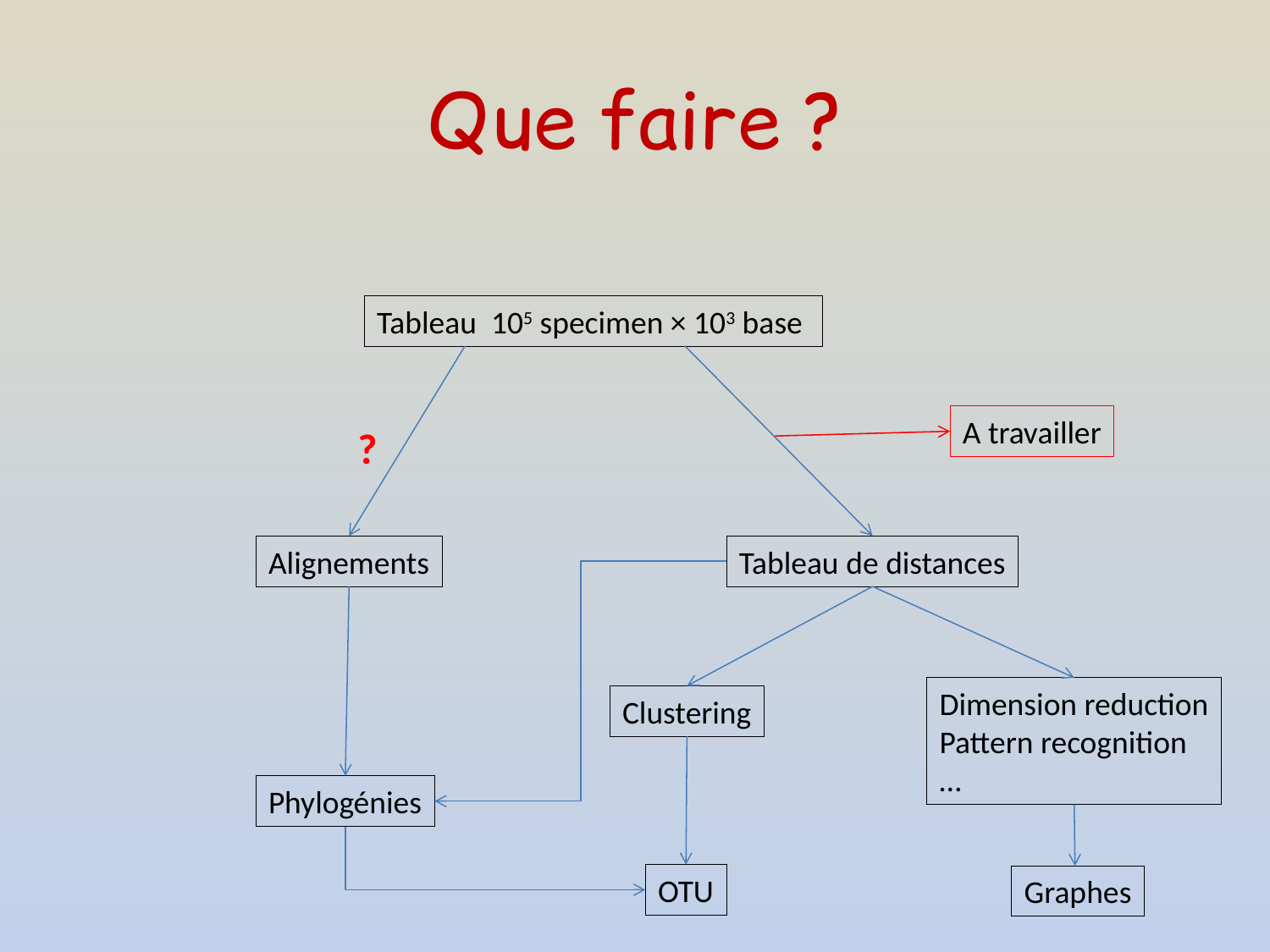

# Que faire ?
Tableau  105 specimen × 103 base
A travailler
?
Alignements
Tableau de distances
Dimension reduction
Pattern recognition
…
Clustering
Phylogénies
OTU
Graphes